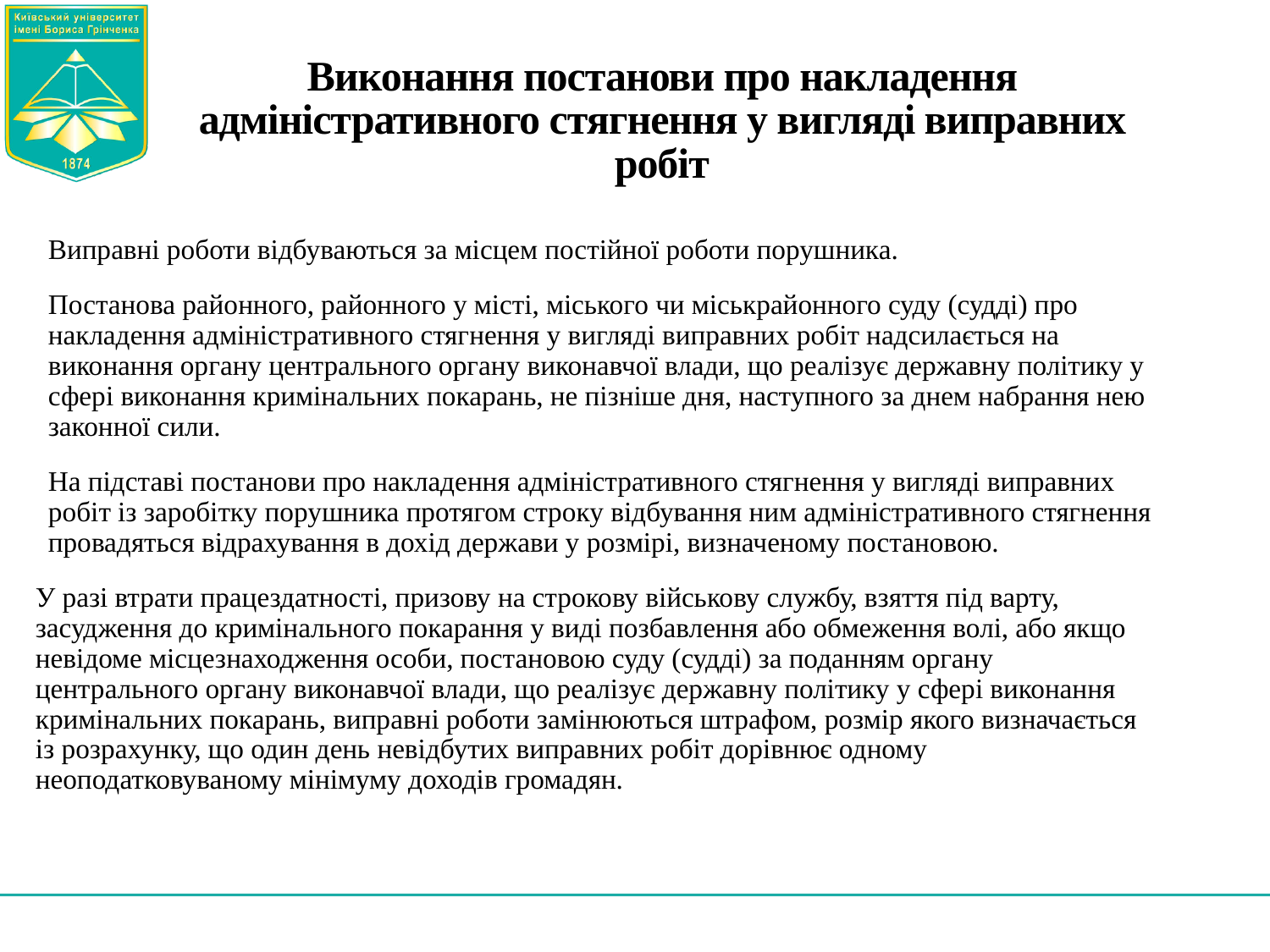

# Виконання постанови про накладення адміністративного стягнення у вигляді виправних робіт
Виправні роботи відбуваються за місцем постійної роботи порушника.
Постанова районного, районного у місті, міського чи міськрайонного суду (судді) про накладення адміністративного стягнення у вигляді виправних робіт надсилається на виконання органу центрального органу виконавчої влади, що реалізує державну політику у сфері виконання кримінальних покарань, не пізніше дня, наступного за днем набрання нею законної сили.
На підставі постанови про накладення адміністративного стягнення у вигляді виправних робіт із заробітку порушника протягом строку відбування ним адміністративного стягнення провадяться відрахування в дохід держави у розмірі, визначеному постановою.
У разі втрати працездатності, призову на строкову військову службу, взяття під варту, засудження до кримінального покарання у виді позбавлення або обмеження волі, або якщо невідоме місцезнаходження особи, постановою суду (судді) за поданням органу центрального органу виконавчої влади, що реалізує державну політику у сфері виконання кримінальних покарань, виправні роботи замінюються штрафом, розмір якого визначається із розрахунку, що один день невідбутих виправних робіт дорівнює одному неоподатковуваному мінімуму доходів громадян.